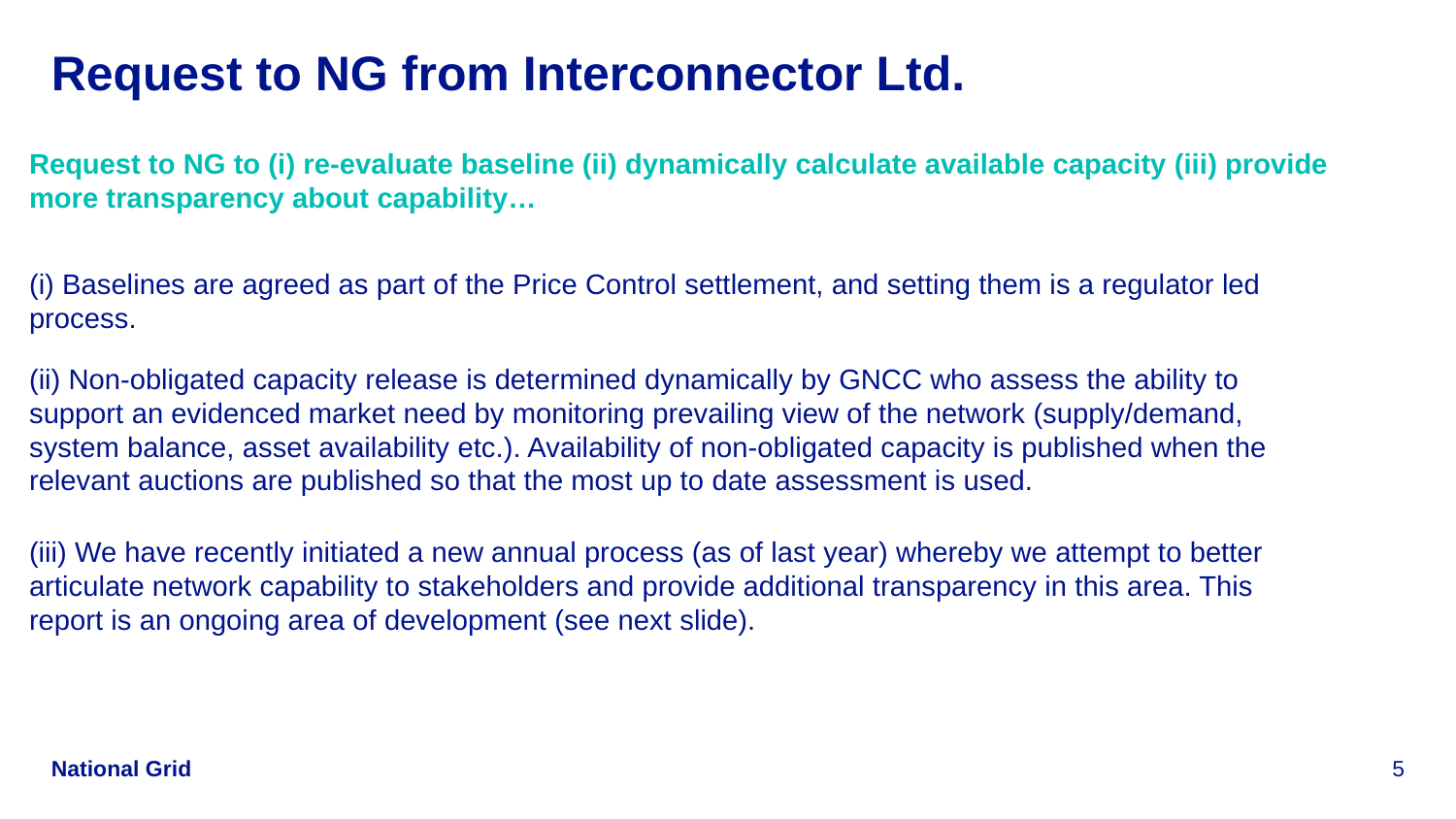

# Request to NG from Interconnector Ltd.
Request to NG to (i) re-evaluate baseline (ii) dynamically calculate available capacity (iii) provide more transparency about capability…
(i) Baselines are agreed as part of the Price Control settlement, and setting them is a regulator led process.
(ii) Non-obligated capacity release is determined dynamically by GNCC who assess the ability to support an evidenced market need by monitoring prevailing view of the network (supply/demand, system balance, asset availability etc.). Availability of non-obligated capacity is published when the relevant auctions are published so that the most up to date assessment is used.
(iii) We have recently initiated a new annual process (as of last year) whereby we attempt to better articulate network capability to stakeholders and provide additional transparency in this area. This report is an ongoing area of development (see next slide).